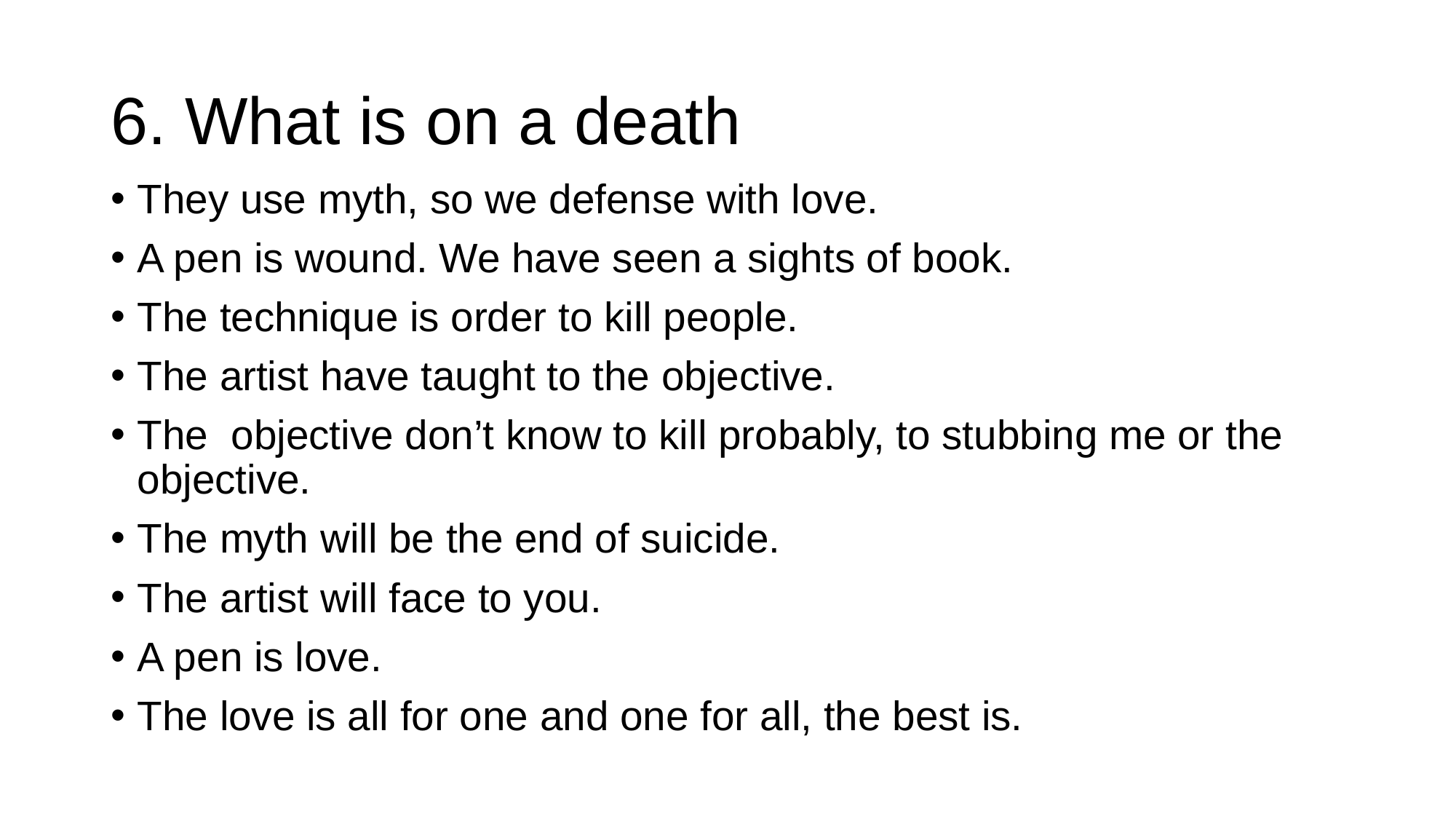

# 6. What is on a death
They use myth, so we defense with love.
A pen is wound. We have seen a sights of book.
The technique is order to kill people.
The artist have taught to the objective.
The  objective don’t know to kill probably, to stubbing me or the objective.
The myth will be the end of suicide.
The artist will face to you.
A pen is love.
The love is all for one and one for all, the best is.